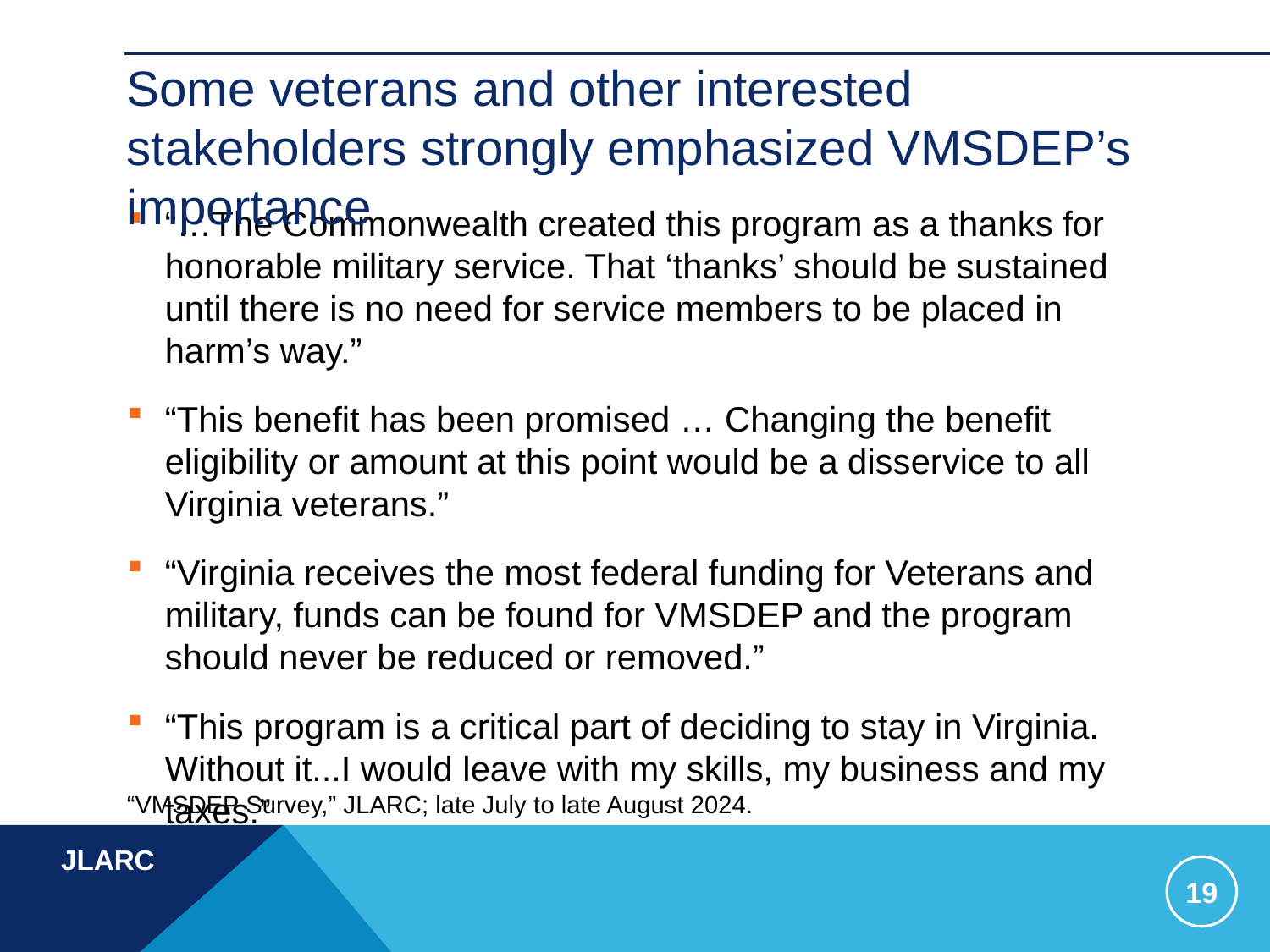

# Some veterans and other interested stakeholders strongly emphasized VMSDEP’s importance
“…The Commonwealth created this program as a thanks for honorable military service. That ‘thanks’ should be sustained until there is no need for service members to be placed in harm’s way.”
“This benefit has been promised … Changing the benefit eligibility or amount at this point would be a disservice to all Virginia veterans.”
“Virginia receives the most federal funding for Veterans and military, funds can be found for VMSDEP and the program should never be reduced or removed.”
“This program is a critical part of deciding to stay in Virginia. Without it...I would leave with my skills, my business and my taxes.”

“VMSDEP Survey,” JLARC; late July to late August 2024.
19